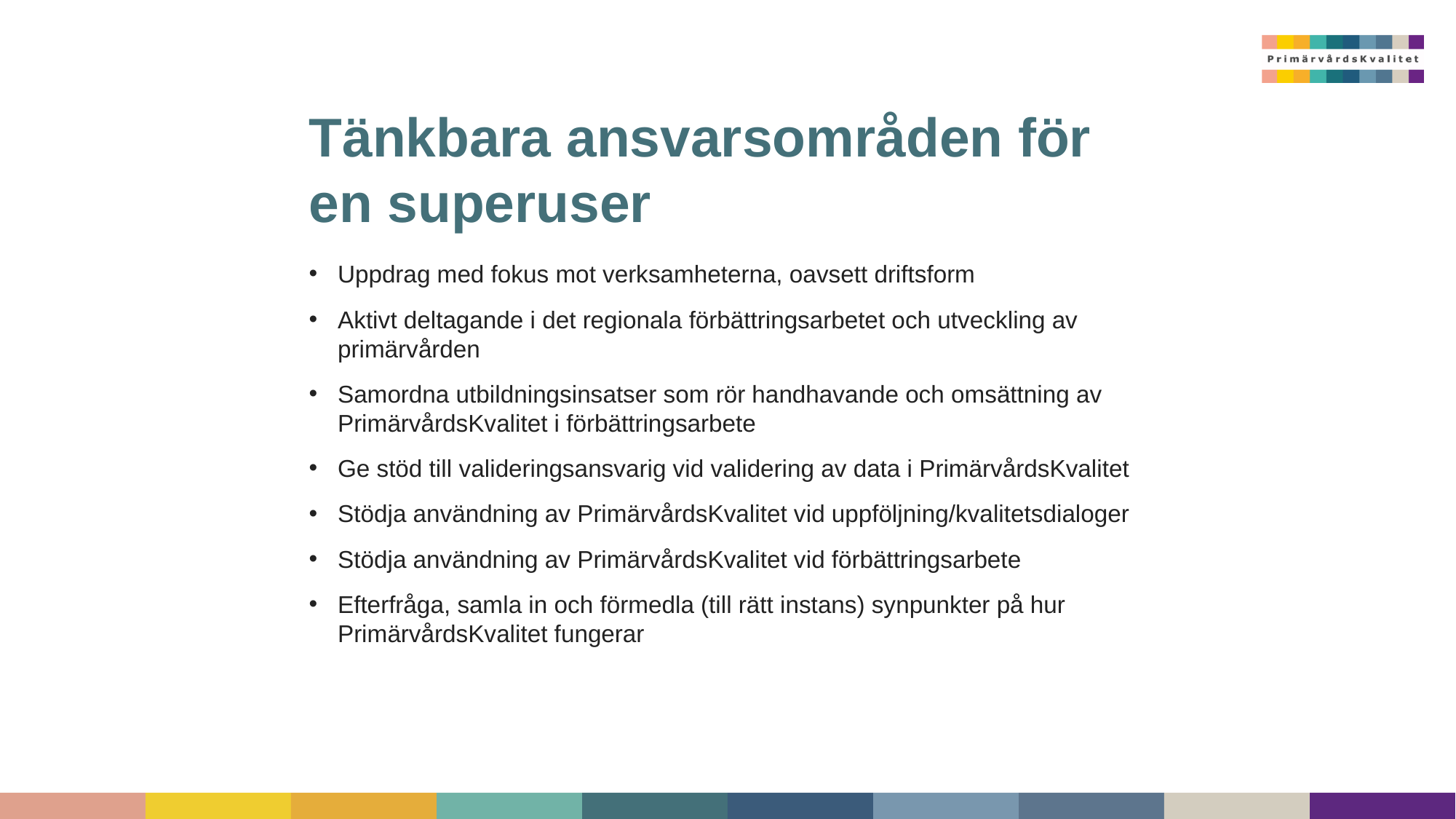

# Tänkbara ansvarsområden för en superuser
Uppdrag med fokus mot verksamheterna, oavsett driftsform
Aktivt deltagande i det regionala förbättringsarbetet och utveckling av primärvården
Samordna utbildningsinsatser som rör handhavande och omsättning av PrimärvårdsKvalitet i förbättringsarbete
Ge stöd till valideringsansvarig vid validering av data i PrimärvårdsKvalitet
Stödja användning av PrimärvårdsKvalitet vid uppföljning/kvalitetsdialoger
Stödja användning av PrimärvårdsKvalitet vid förbättringsarbete
Efterfråga, samla in och förmedla (till rätt instans) synpunkter på hur PrimärvårdsKvalitet fungerar